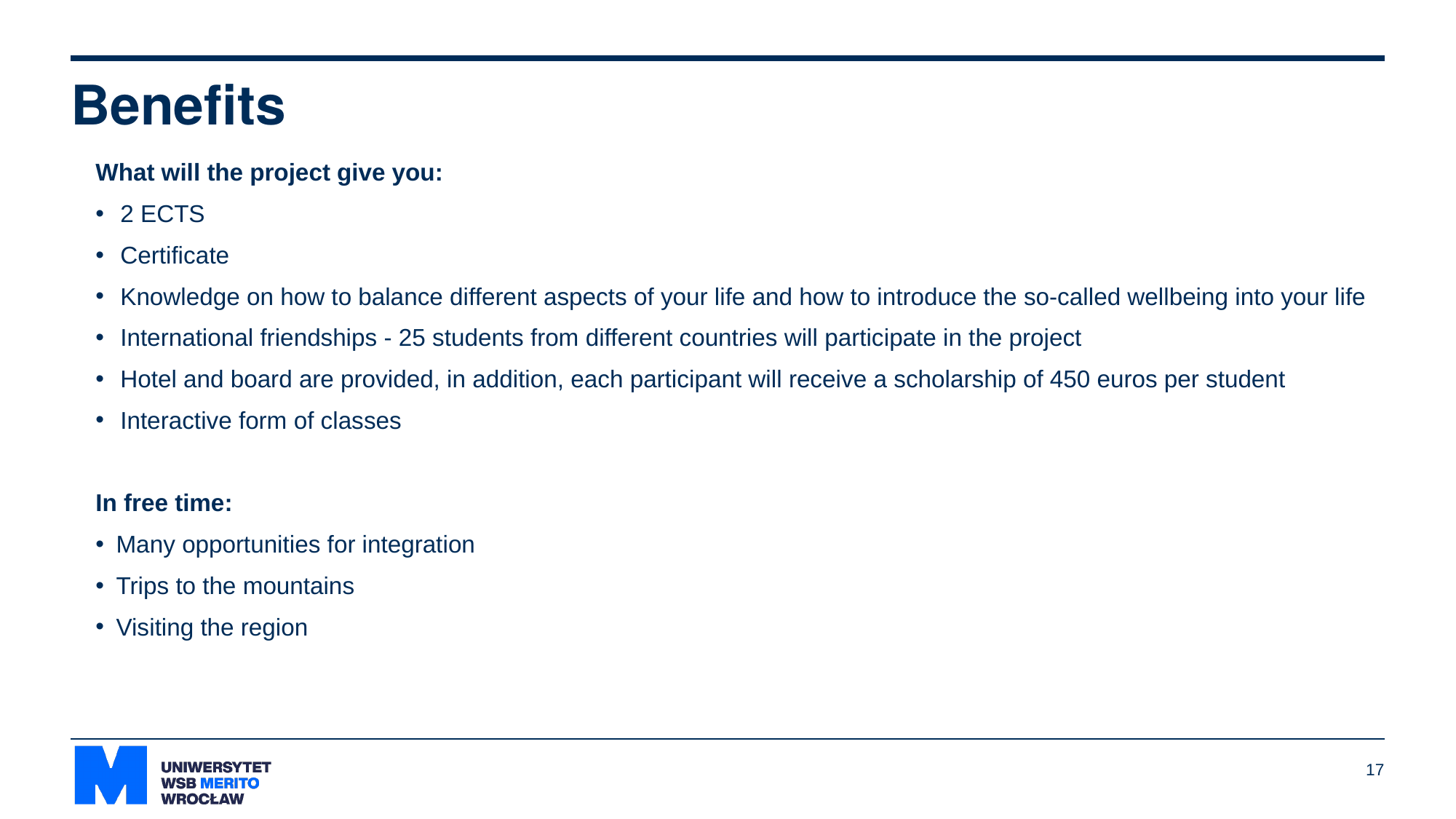

# Benefits
What will the project give you:
2 ECTS
Certificate
Knowledge on how to balance different aspects of your life and how to introduce the so-called wellbeing into your life
International friendships - 25 students from different countries will participate in the project
Hotel and board are provided, in addition, each participant will receive a scholarship of 450 euros per student
Interactive form of classes

In free time:
Many opportunities for integration
Trips to the mountains
Visiting the region
17